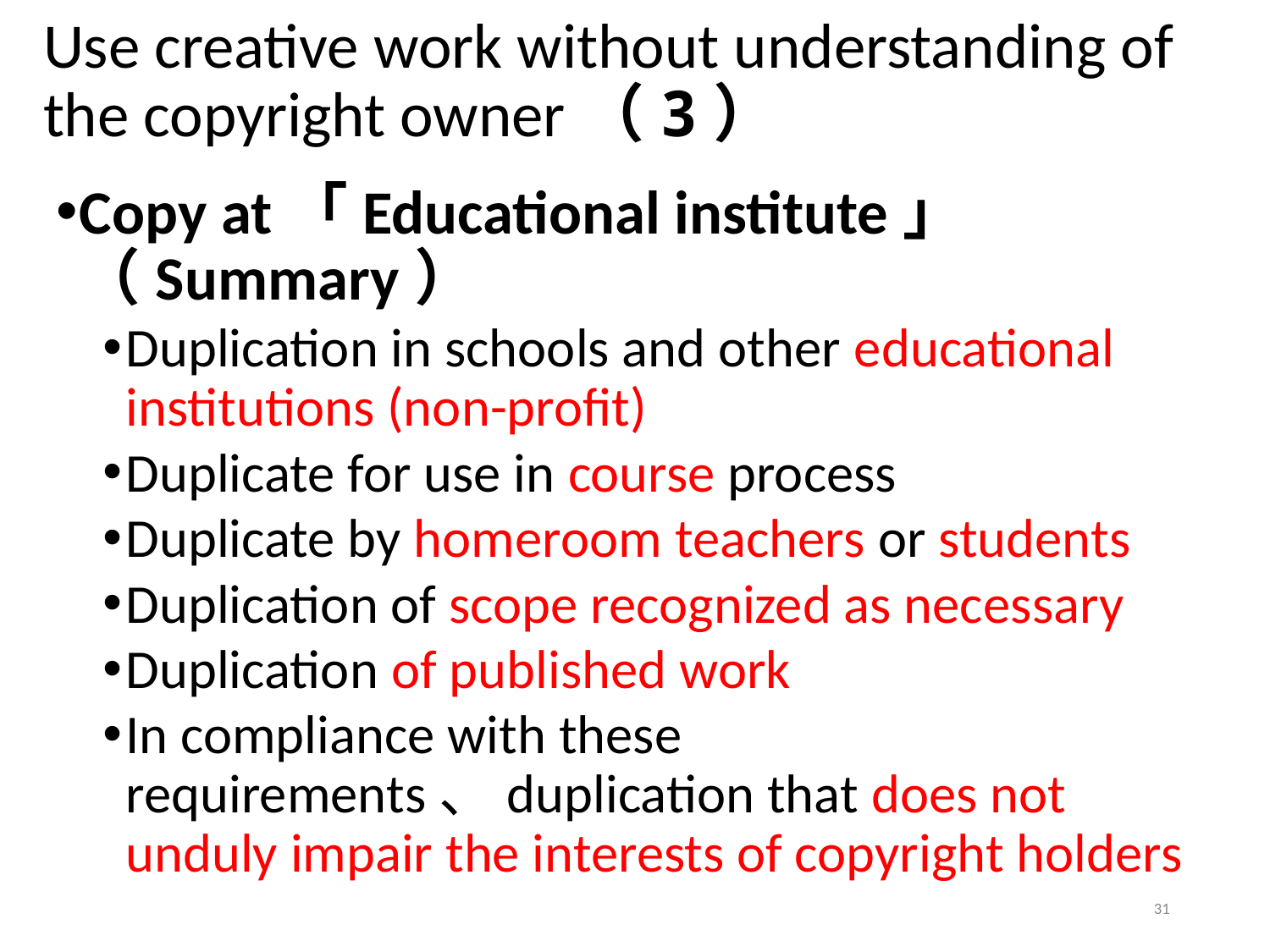

# Use creative work without understanding of the copyright owner（3）
Copy at「Educational institute」（Summary）
Duplication in schools and other educational institutions (non-profit)
Duplicate for use in course process
Duplicate by homeroom teachers or students
Duplication of scope recognized as necessary
Duplication of published work
In compliance with these requirements、duplication that does not unduly impair the interests of copyright holders

31